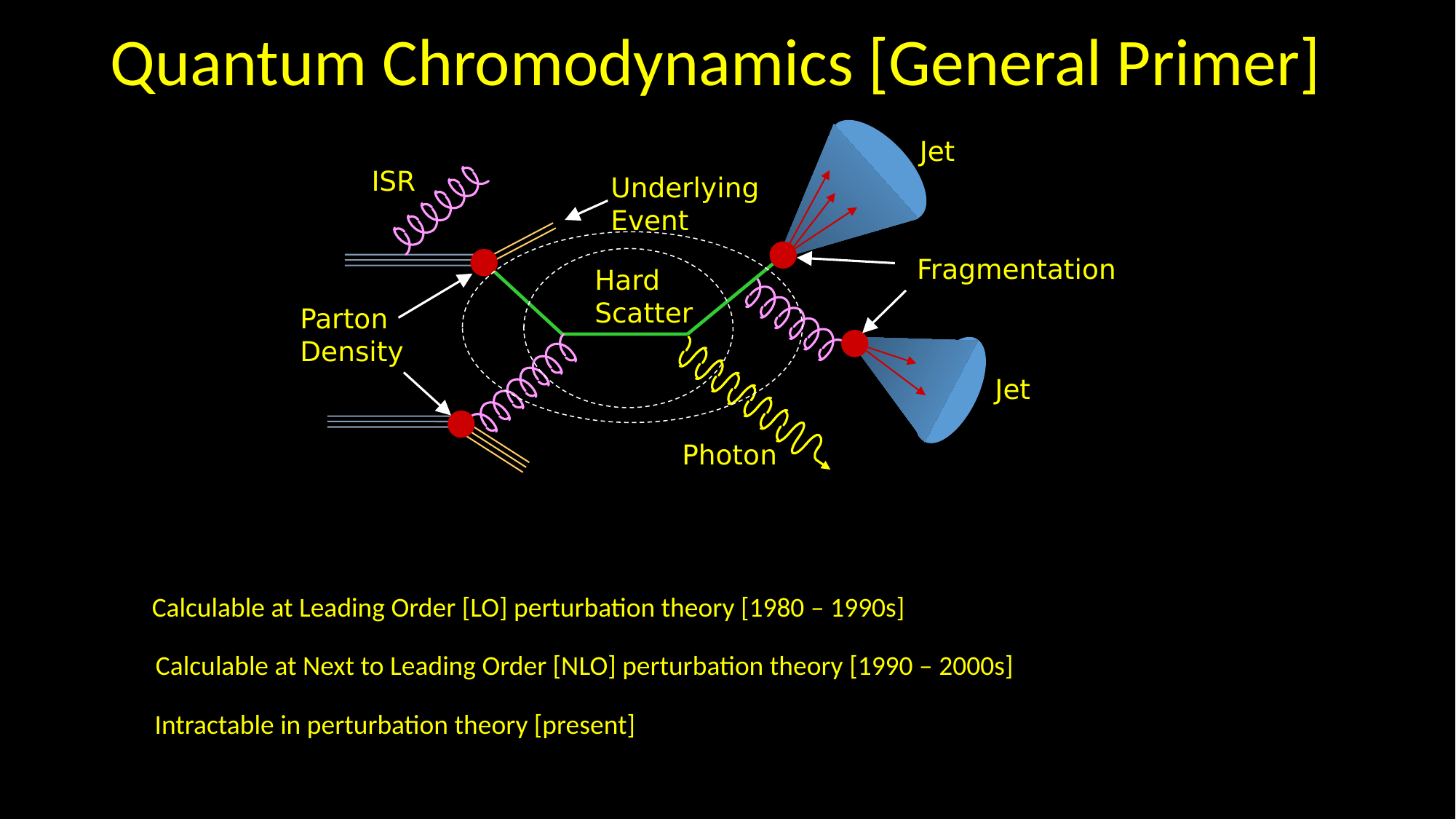

# Quantum Chromodynamics [General Primer]
Jet

Jet
Fragmentation
ISR
Underlying
Event

Parton
Density

Hard Scatter

Photon
Calculable at Leading Order [LO] perturbation theory [1980 – 1990s]
Calculable at Next to Leading Order [NLO] perturbation theory [1990 – 2000s]
Intractable in perturbation theory [present]